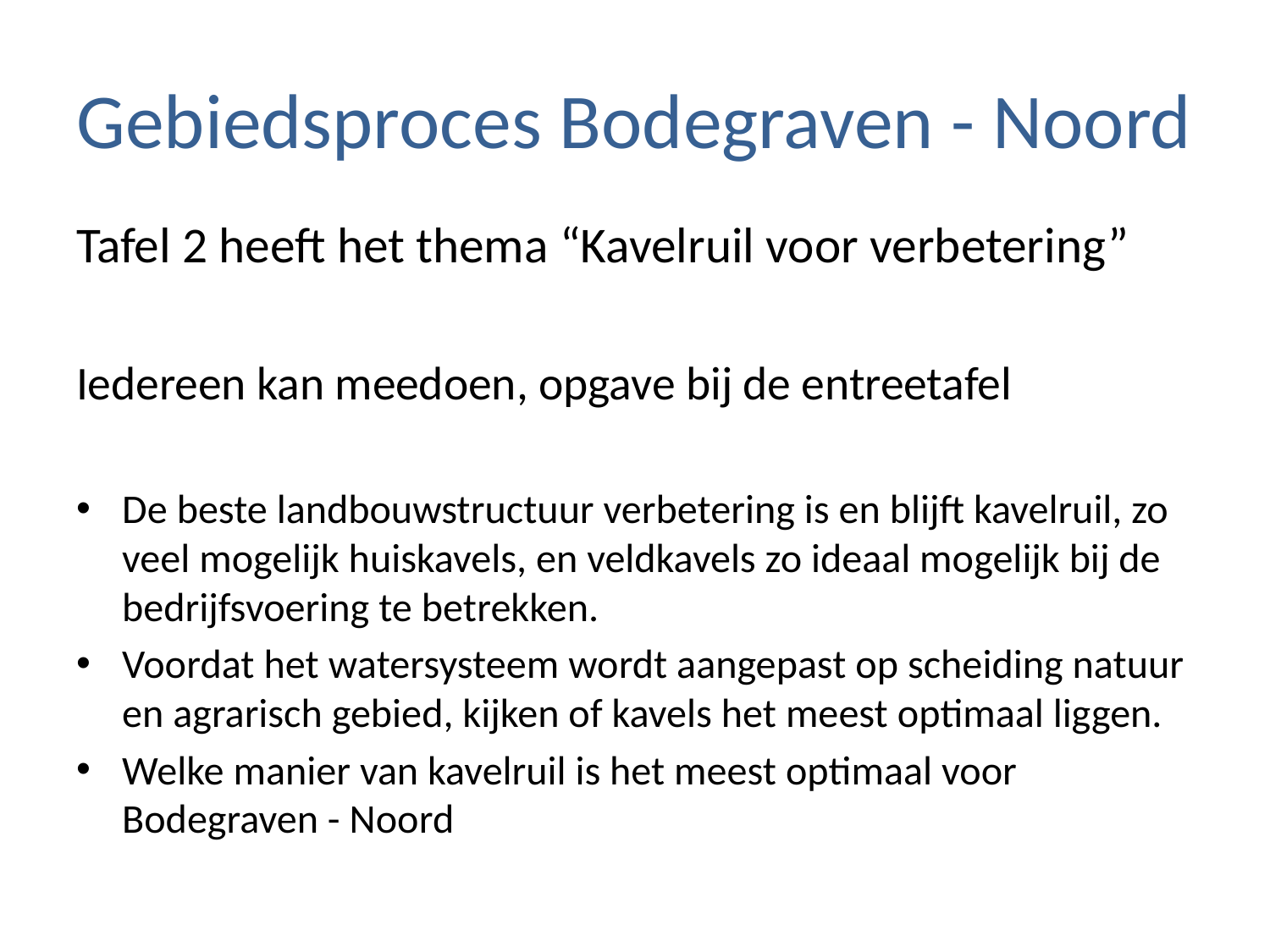

# Gebiedsproces Bodegraven - Noord
Tafel 2 heeft het thema “Kavelruil voor verbetering”

Iedereen kan meedoen, opgave bij de entreetafel

De beste landbouwstructuur verbetering is en blijft kavelruil, zo veel mogelijk huiskavels, en veldkavels zo ideaal mogelijk bij de bedrijfsvoering te betrekken.
Voordat het watersysteem wordt aangepast op scheiding natuur en agrarisch gebied, kijken of kavels het meest optimaal liggen.
Welke manier van kavelruil is het meest optimaal voor Bodegraven - Noord